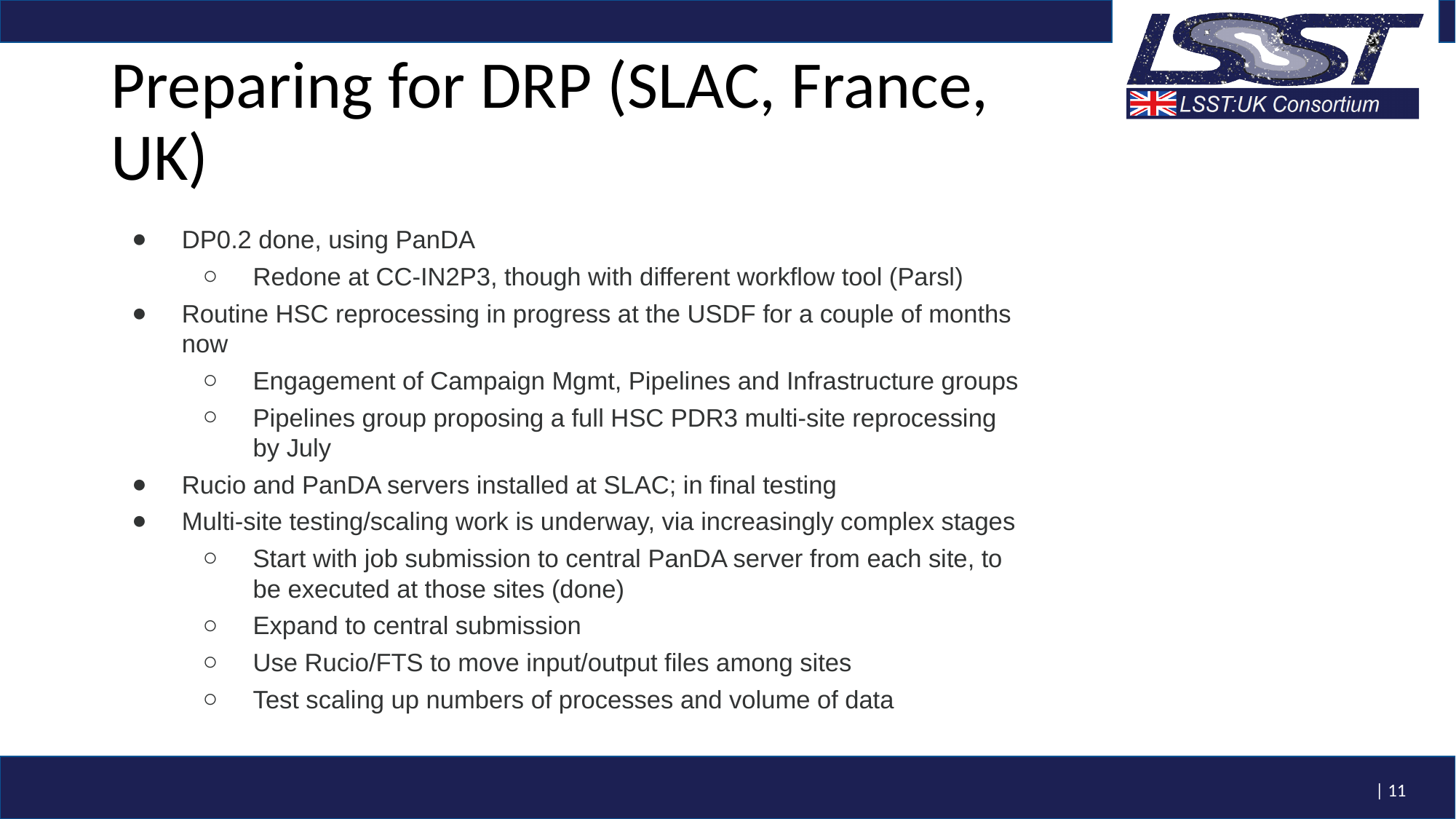

Preparing for DRP (SLAC, France, UK)
DP0.2 done, using PanDA
Redone at CC-IN2P3, though with different workflow tool (Parsl)
Routine HSC reprocessing in progress at the USDF for a couple of months now
Engagement of Campaign Mgmt, Pipelines and Infrastructure groups
Pipelines group proposing a full HSC PDR3 multi-site reprocessing by July
Rucio and PanDA servers installed at SLAC; in final testing
Multi-site testing/scaling work is underway, via increasingly complex stages
Start with job submission to central PanDA server from each site, to be executed at those sites (done)
Expand to central submission
Use Rucio/FTS to move input/output files among sites
Test scaling up numbers of processes and volume of data
| 11